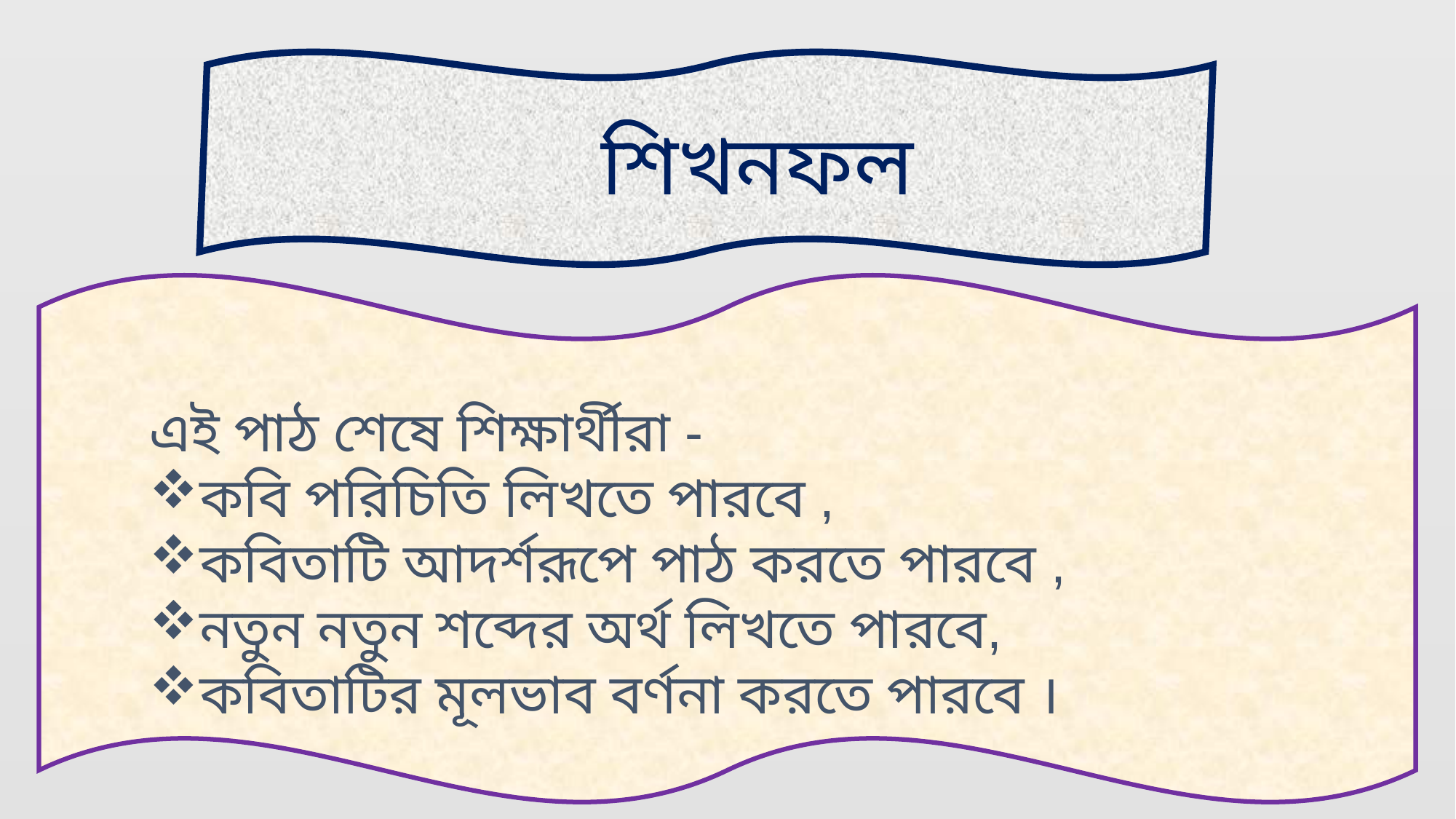

শিখনফল

এই পাঠ শেষে শিক্ষার্থীরা -
কবি পরিচিতি লিখতে পারবে ,
কবিতাটি আদর্শরূপে পাঠ করতে পারবে ,
নতুন নতুন শব্দের অর্থ লিখতে পারবে,
কবিতাটির মূলভাব বর্ণনা করতে পারবে ।